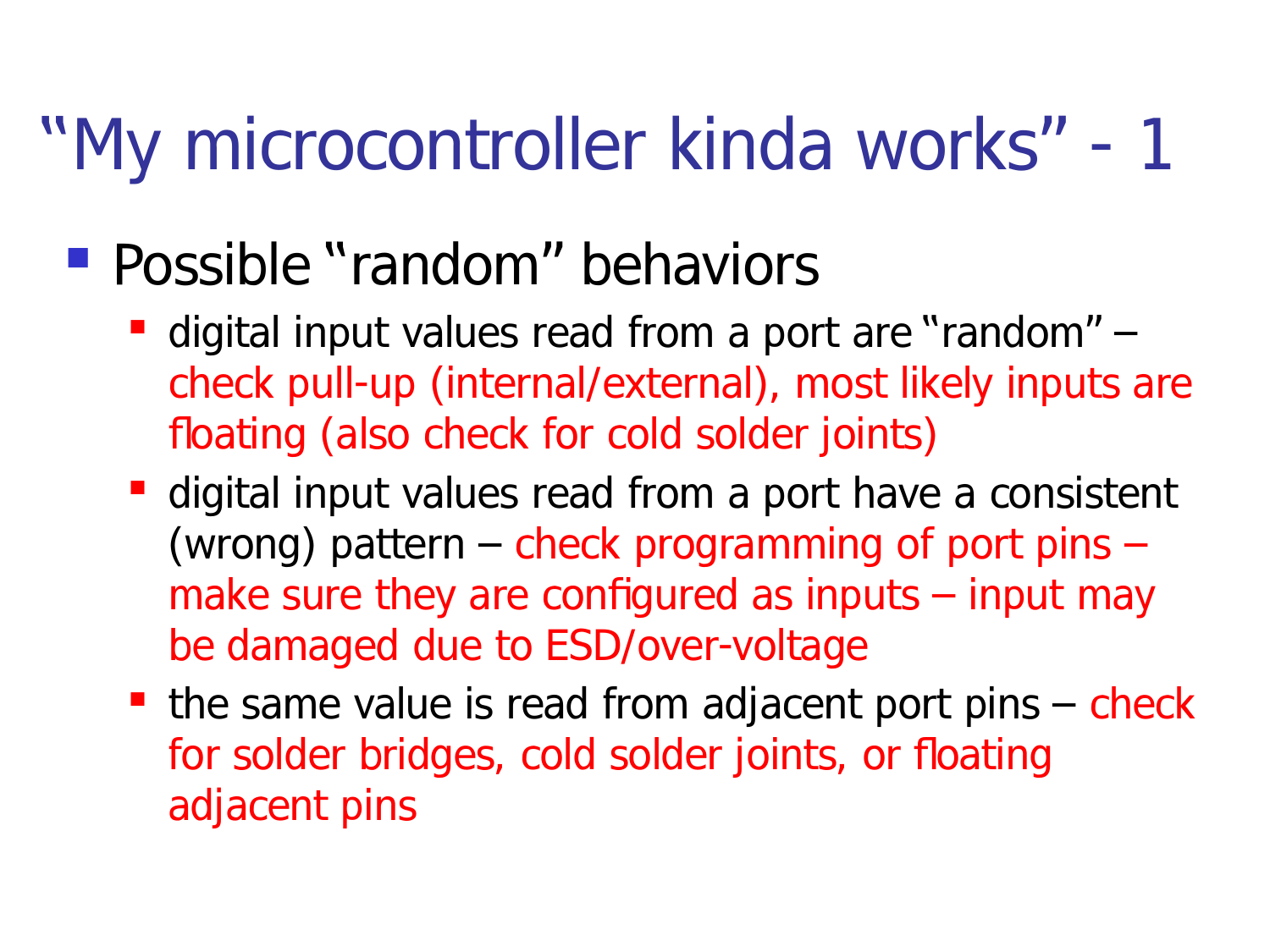

# “My microcontroller kinda works” - 1
Possible “random” behaviors
digital input values read from a port are “random” – check pull-up (internal/external), most likely inputs are floating (also check for cold solder joints)
digital input values read from a port have a consistent (wrong) pattern – check programming of port pins – make sure they are configured as inputs – input may be damaged due to ESD/over-voltage
the same value is read from adjacent port pins – check for solder bridges, cold solder joints, or floating adjacent pins